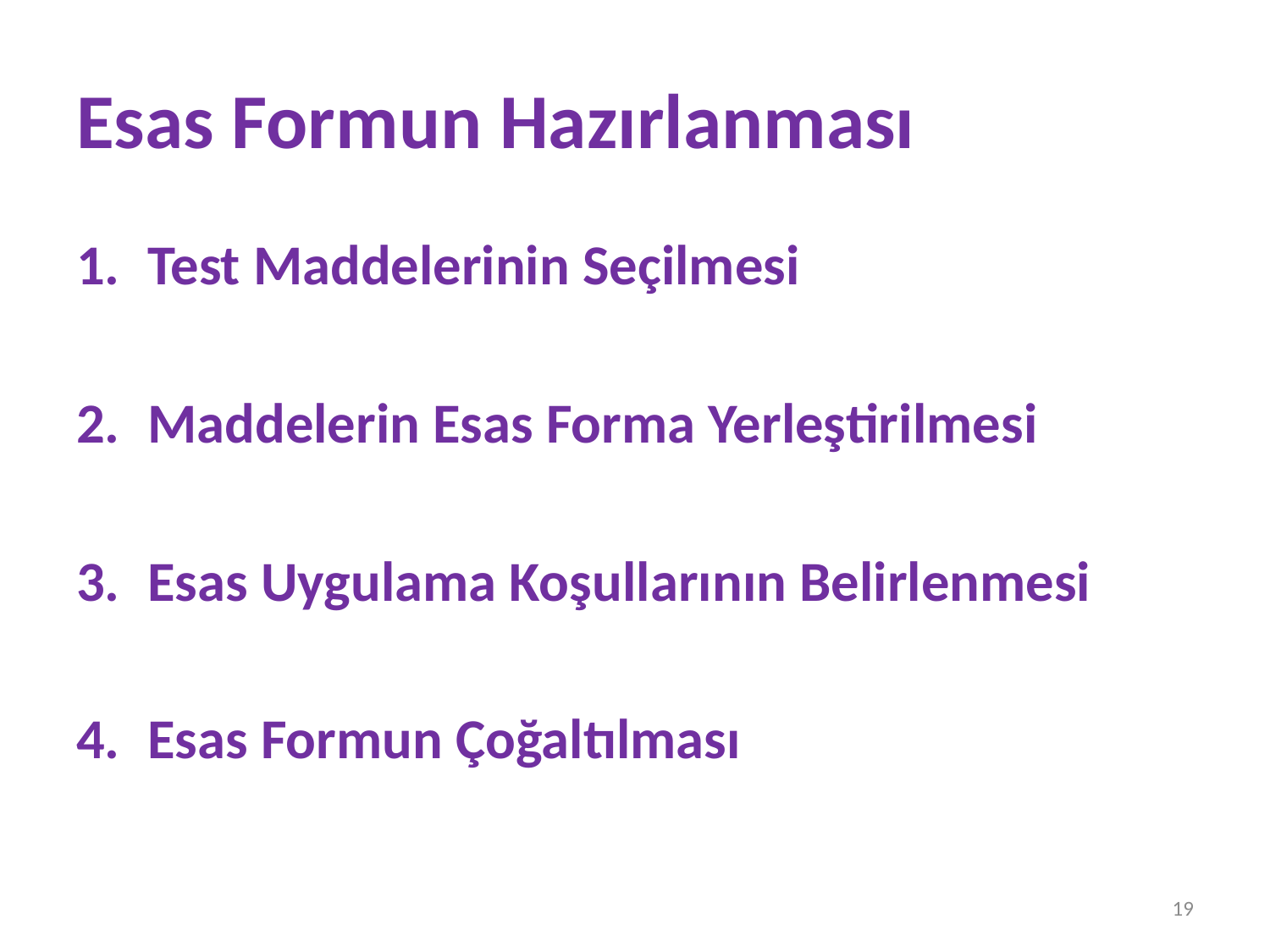

# Esas Formun Hazırlanması
Test Maddelerinin Seçilmesi

Maddelerin Esas Forma Yerleştirilmesi

Esas Uygulama Koşullarının Belirlenmesi

Esas Formun Çoğaltılması
19